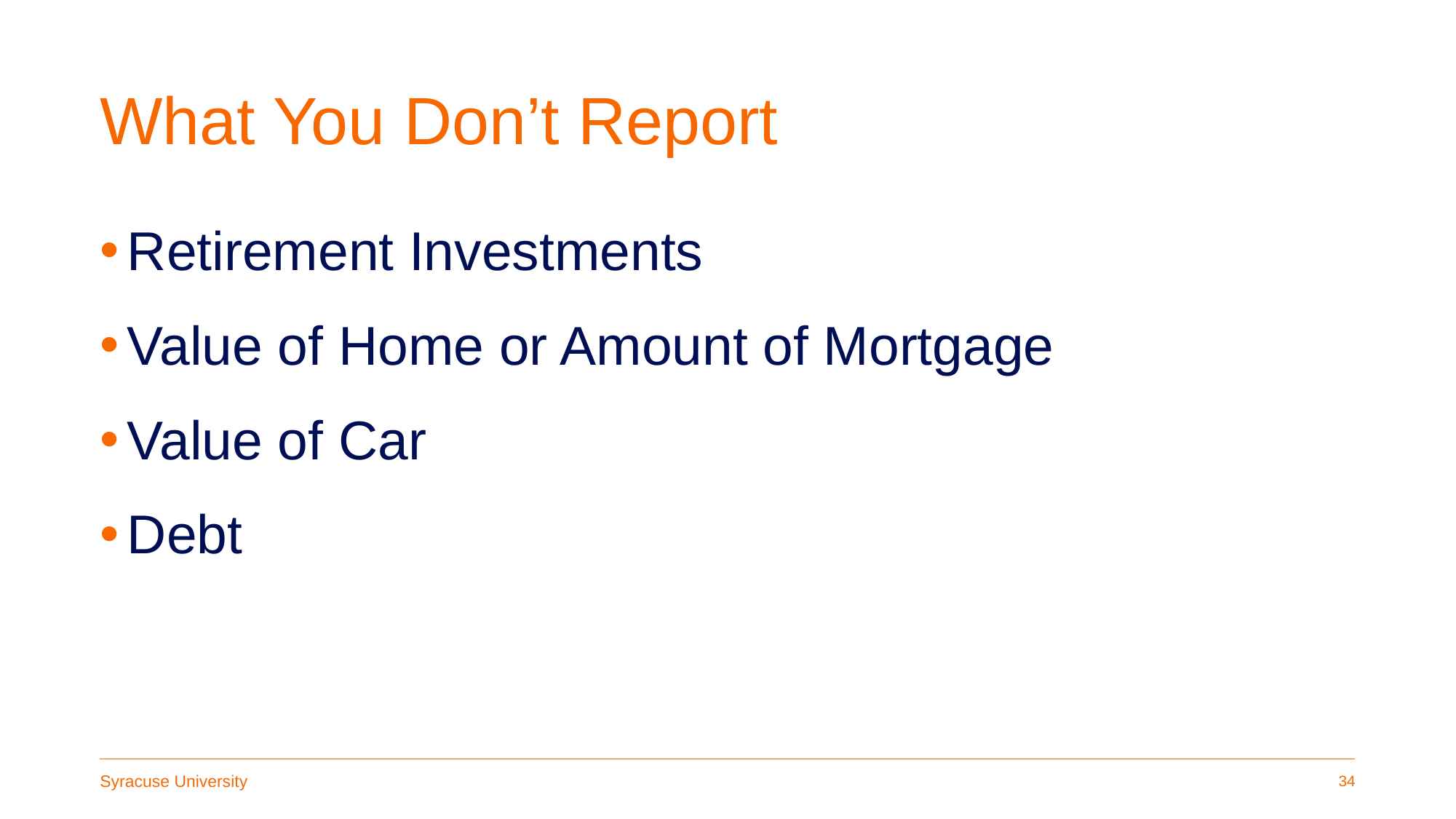

# What You Don’t Report
Retirement Investments
Value of Home or Amount of Mortgage
Value of Car
Debt